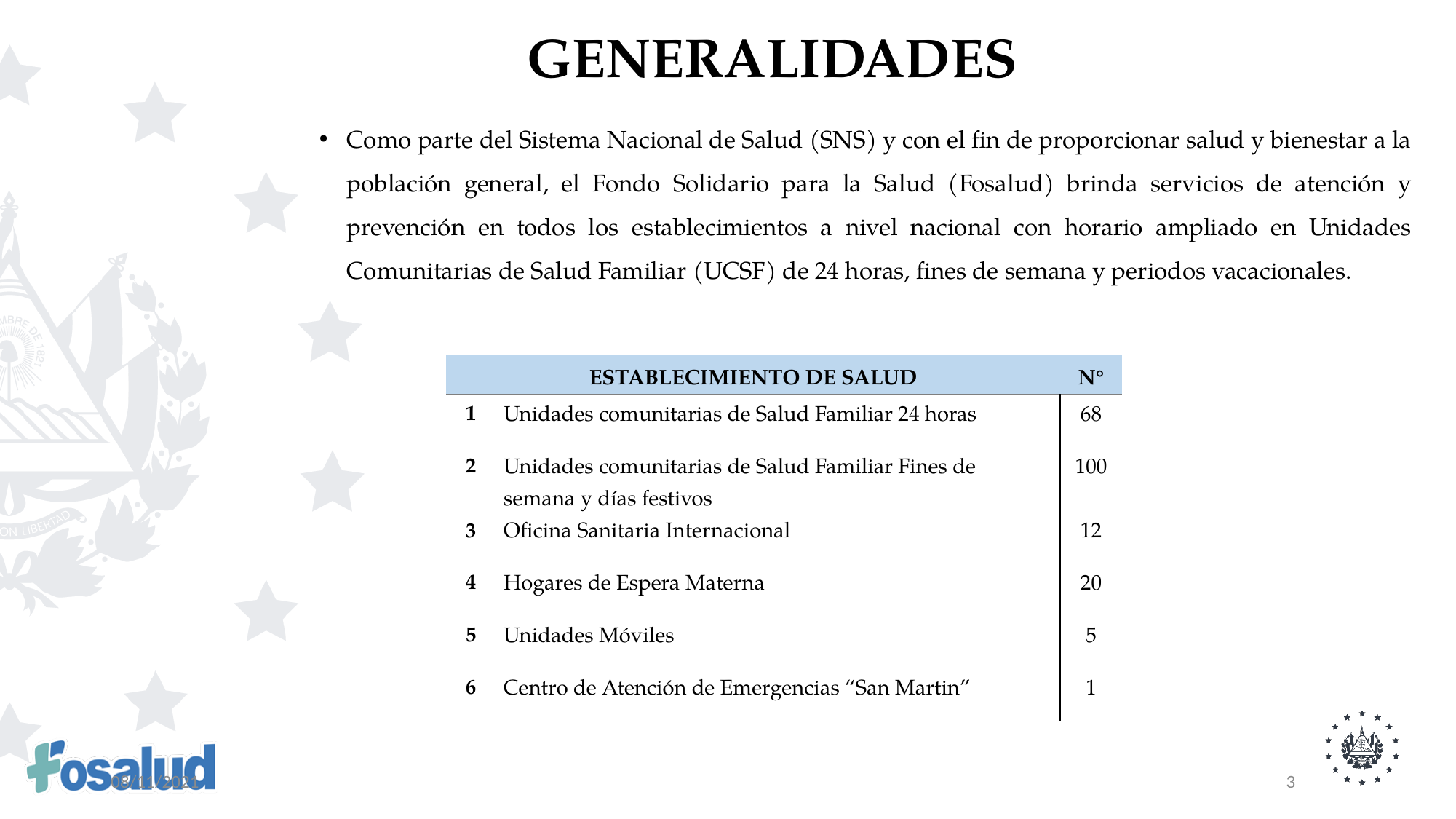

# GENERALIDADES
Como parte del Sistema Nacional de Salud (SNS) y con el fin de proporcionar salud y bienestar a la población general, el Fondo Solidario para la Salud (Fosalud) brinda servicios de atención y prevención en todos los establecimientos a nivel nacional con horario ampliado en Unidades Comunitarias de Salud Familiar (UCSF) de 24 horas, fines de semana y periodos vacacionales.

| ESTABLECIMIENTO DE SALUD |  | N° |
| --- | --- | --- |
| 1 | Unidades comunitarias de Salud Familiar 24 horas | 68 |
| 2 | Unidades comunitarias de Salud Familiar Fines de semana y días festivos | 100 |
| 3 | Oficina Sanitaria Internacional | 12 |
| 4 | Hogares de Espera Materna | 20 |
| 5 | Unidades Móviles | 5 |
| 6 | Centro de Atención de Emergencias “San Martin” | 1 |
Fuente: Gerencia Técnica
08/11/2021
3